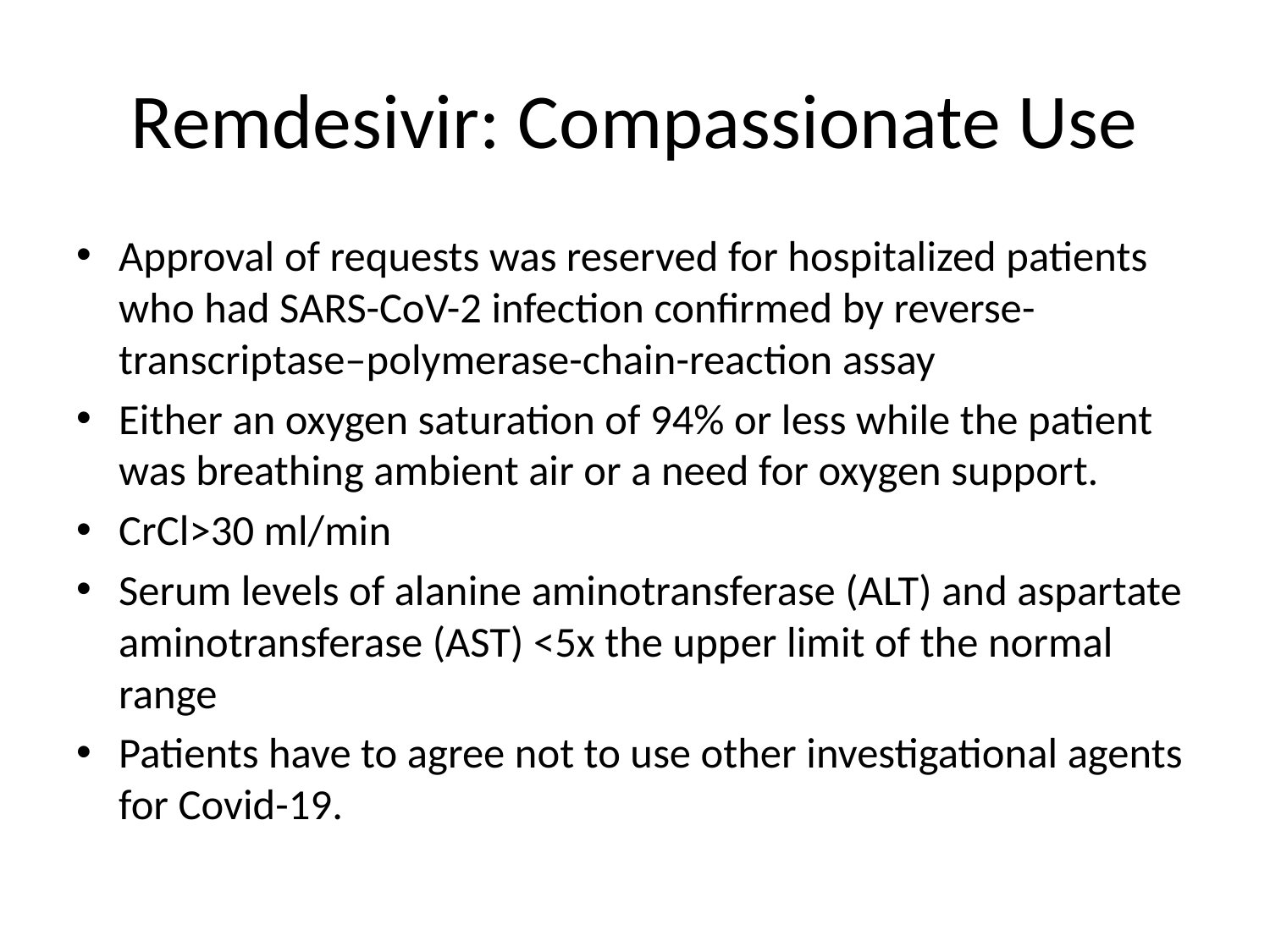

# Remdesivir: Compassionate Use
Approval of requests was reserved for hospitalized patients who had SARS-CoV-2 infection confirmed by reverse-transcriptase–polymerase-chain-reaction assay
Either an oxygen saturation of 94% or less while the patient was breathing ambient air or a need for oxygen support.
CrCl>30 ml/min
Serum levels of alanine aminotransferase (ALT) and aspartate aminotransferase (AST) <5x the upper limit of the normal range
Patients have to agree not to use other investigational agents for Covid-19.